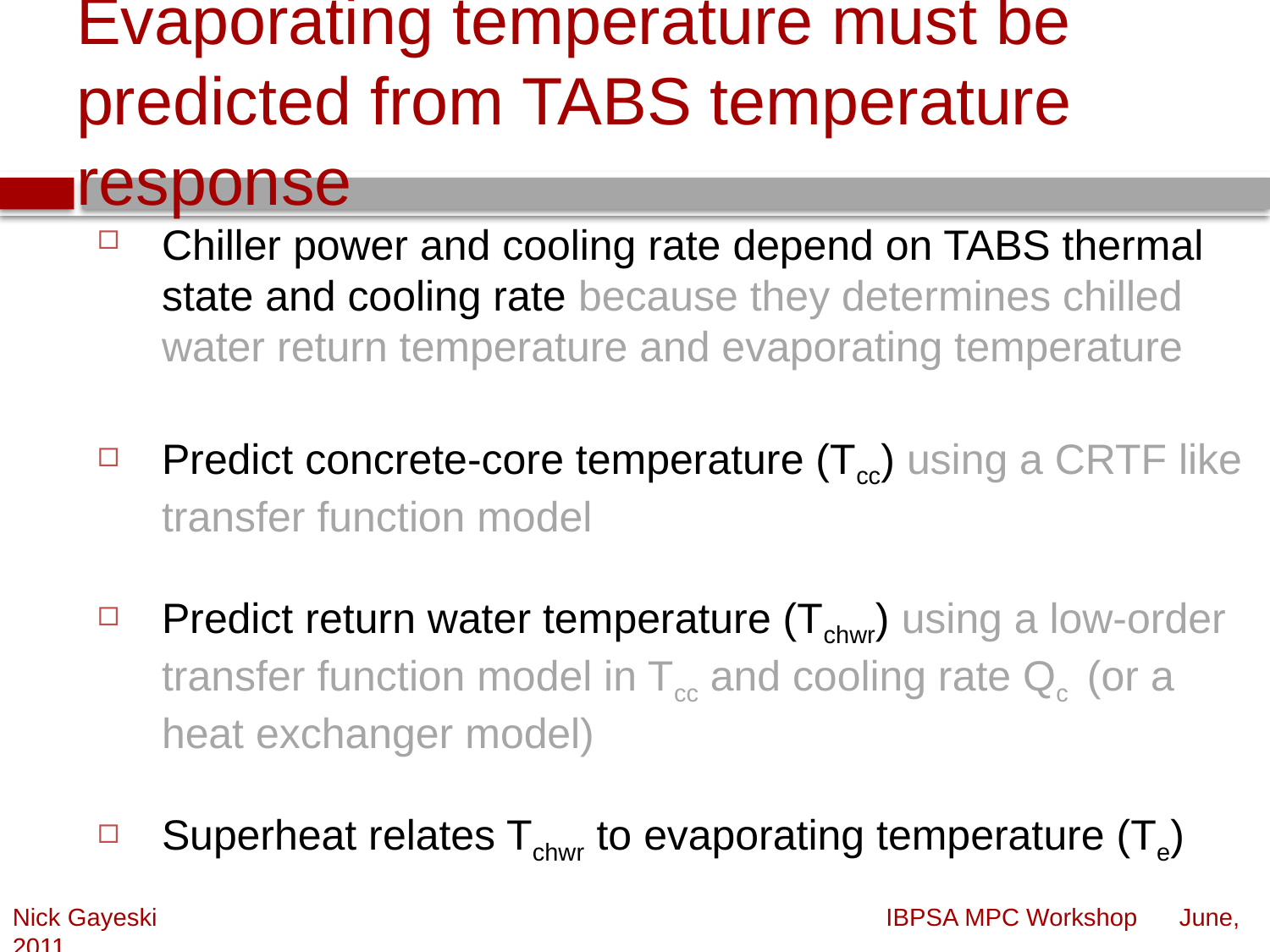

# Evaporating temperature must be predicted from TABS temperature response
Chiller power and cooling rate depend on TABS thermal state and cooling rate because they determines chilled water return temperature and evaporating temperature

Predict concrete-core temperature (Tcc) using a CRTF like transfer function model

Predict return water temperature (Tchwr) using a low-order transfer function model in Tcc and cooling rate Qc  (or a heat exchanger model)

Superheat relates Tchwr to evaporating temperature (Te)
Nick Gayeski					                IBPSA MPC Workshop      June, 2011